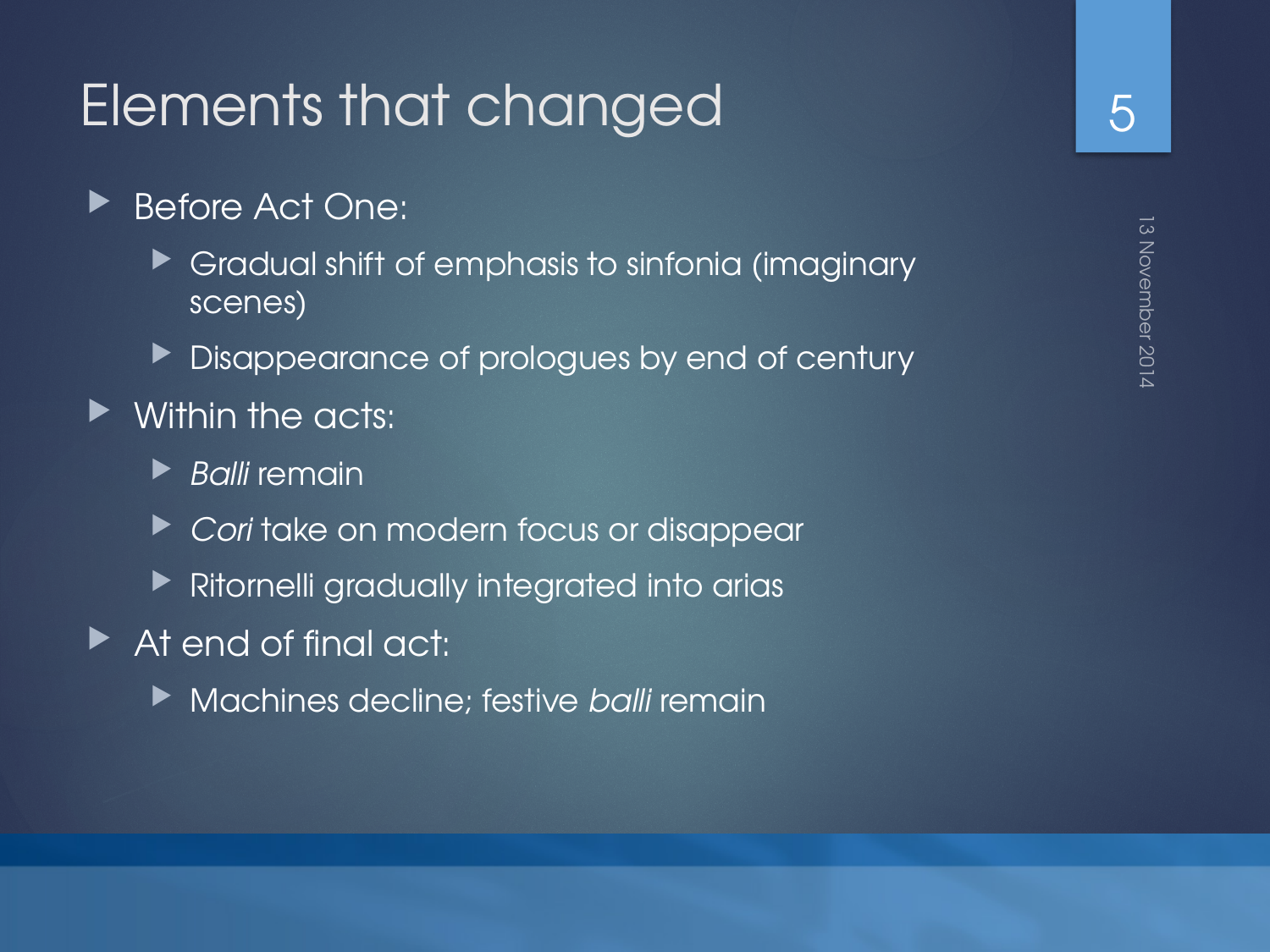

5
# Elements that changed
Before Act One:
Gradual shift of emphasis to sinfonia (imaginary scenes)
Disappearance of prologues by end of century
Within the acts:
Balli remain
Cori take on modern focus or disappear
Ritornelli gradually integrated into arias
At end of final act:
Machines decline; festive balli remain
13 November 2014